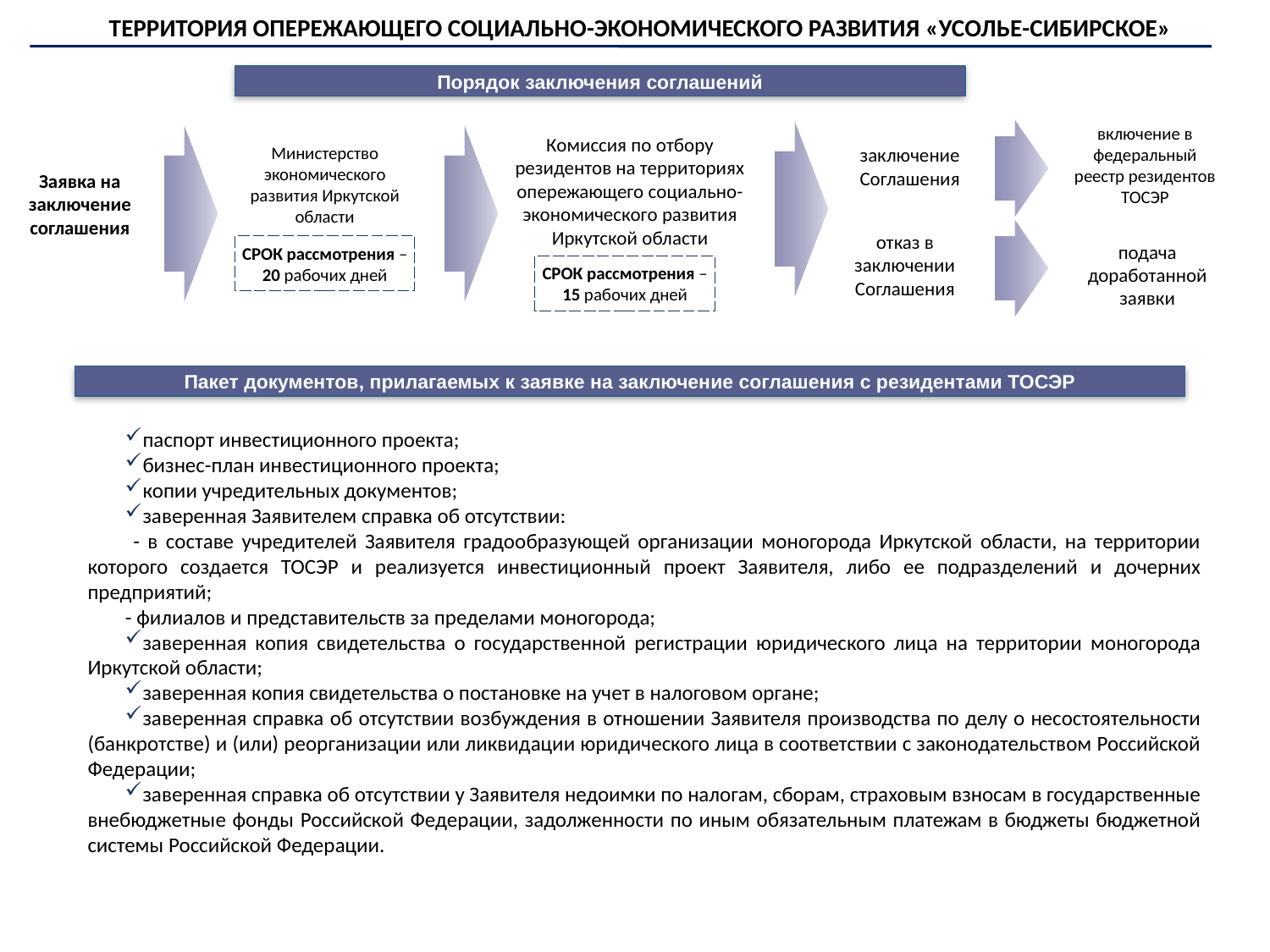

ТЕРРИТОРИЯ ОПЕРЕЖАЮЩЕГО СОЦИАЛЬНО-ЭКОНОМИЧЕСКОГО РАЗВИТИЯ «УСОЛЬЕ-СИБИРСКОЕ»
Порядок заключения соглашений
включение в федеральный реестр резидентов ТОСЭР

Комиссия по отбору резидентов на территориях опережающего социально-экономического развития Иркутской области
Министерство экономического развития Иркутской области
заключение Соглашения
Заявка на заключение соглашения

отказ в заключении Соглашения
подача доработанной заявки
СРОК рассмотрения – 20 рабочих дней
СРОК рассмотрения – 15 рабочих дней
Пакет документов, прилагаемых к заявке на заключение соглашения с резидентами ТОСЭР
паспорт инвестиционного проекта;
бизнес-план инвестиционного проекта;
копии учредительных документов;
заверенная Заявителем справка об отсутствии:
 - в составе учредителей Заявителя градообразующей организации моногорода Иркутской области, на территории которого создается ТОСЭР и реализуется инвестиционный проект Заявителя, либо ее подразделений и дочерних предприятий;
- филиалов и представительств за пределами моногорода;
заверенная копия свидетельства о государственной регистрации юридического лица на территории моногорода Иркутской области;
заверенная копия свидетельства о постановке на учет в налоговом органе;
заверенная справка об отсутствии возбуждения в отношении Заявителя производства по делу о несостоятельности (банкротстве) и (или) реорганизации или ликвидации юридического лица в соответствии с законодательством Российской Федерации;
заверенная справка об отсутствии у Заявителя недоимки по налогам, сборам, страховым взносам в государственные внебюджетные фонды Российской Федерации, задолженности по иным обязательным платежам в бюджеты бюджетной системы Российской Федерации.